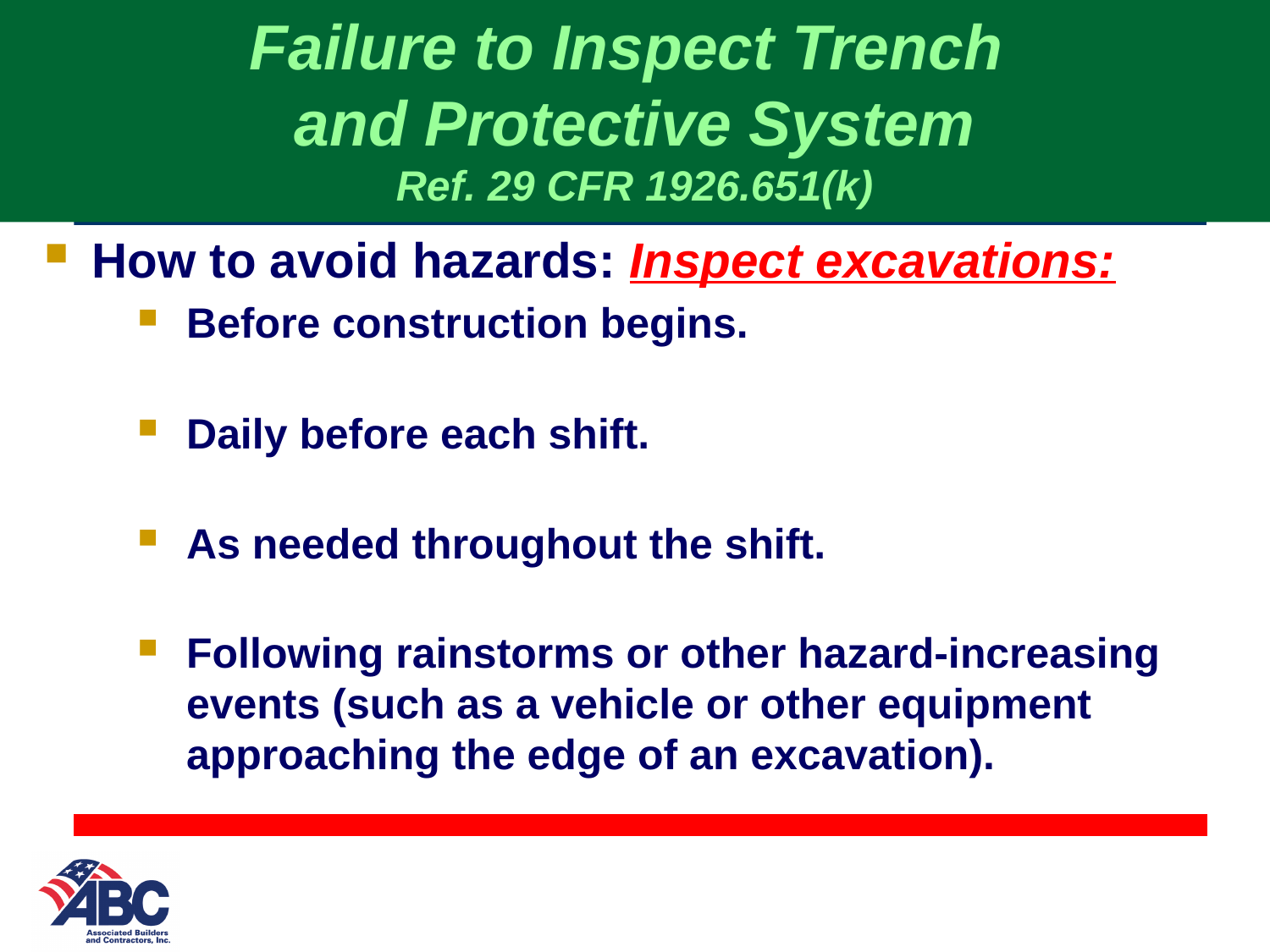

# Failure to Inspect Trench and Protective System Ref. 29 CFR 1926.651(k)
How to avoid hazards: Inspect excavations:
Before construction begins.
Daily before each shift.
As needed throughout the shift.
Following rainstorms or other hazard-increasing events (such as a vehicle or other equipment approaching the edge of an excavation).